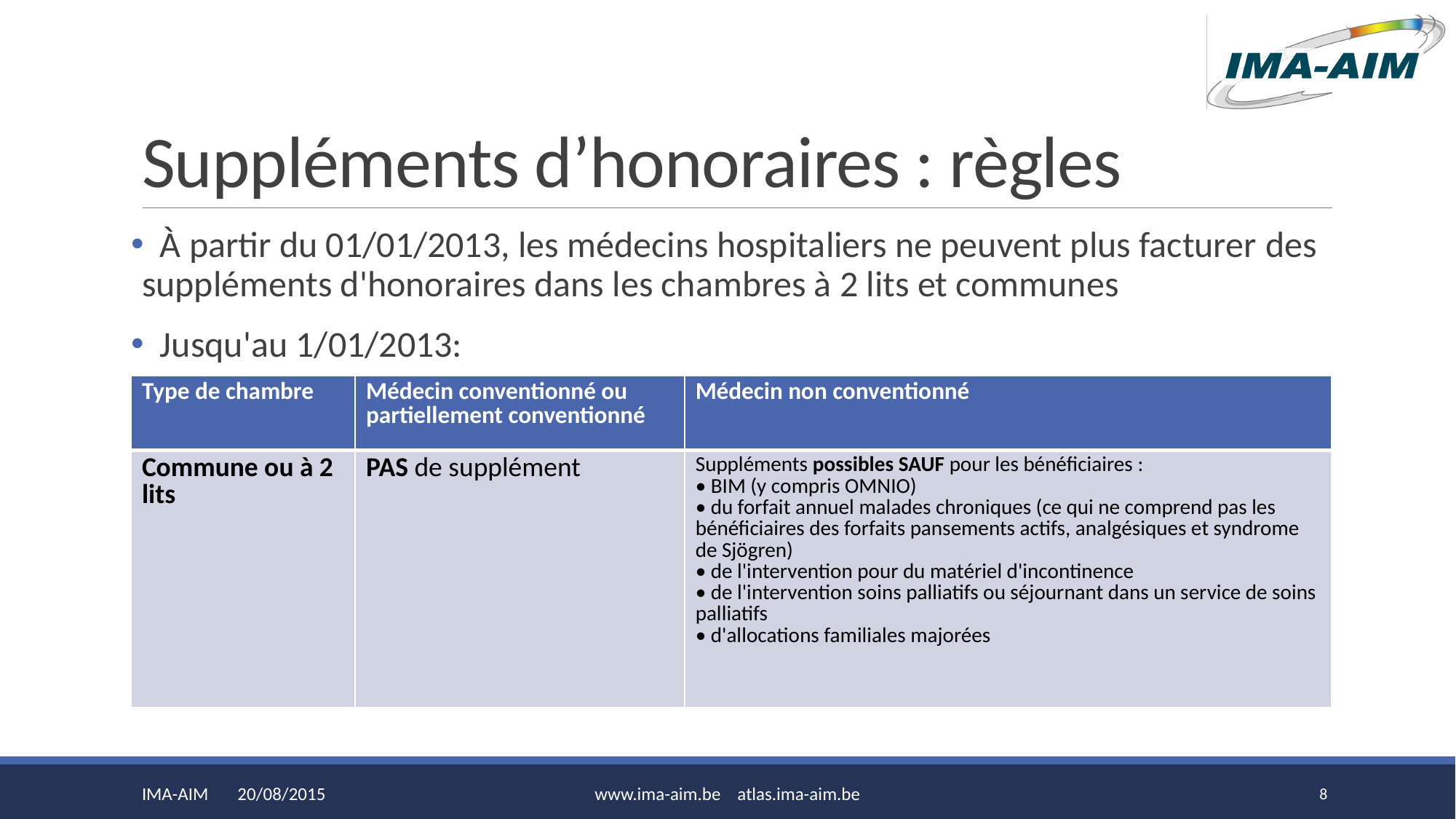

# Suppléments d’honoraires : règles
  À partir du 01/01/2013, les médecins hospitaliers ne peuvent plus facturer des suppléments d'honoraires dans les chambres à 2 lits et communes
  Jusqu'au 1/01/2013:

| Type de chambre | Médecin conventionné ou partiellement conventionné | Médecin non conventionné |
| --- | --- | --- |
| Commune ou à 2 lits | PAS de supplément | Suppléments possibles SAUF pour les bénéficiaires : • BIM (y compris OMNIO) • du forfait annuel malades chroniques (ce qui ne comprend pas les bénéficiaires des forfaits pansements actifs, analgésiques et syndrome de Sjögren) • de l'intervention pour du matériel d'incontinence • de l'intervention soins palliatifs ou séjournant dans un service de soins palliatifs • d'allocations familiales majorées |
IMA-AIM       20/08/2015
www.ima-aim.be    atlas.ima-aim.be
8